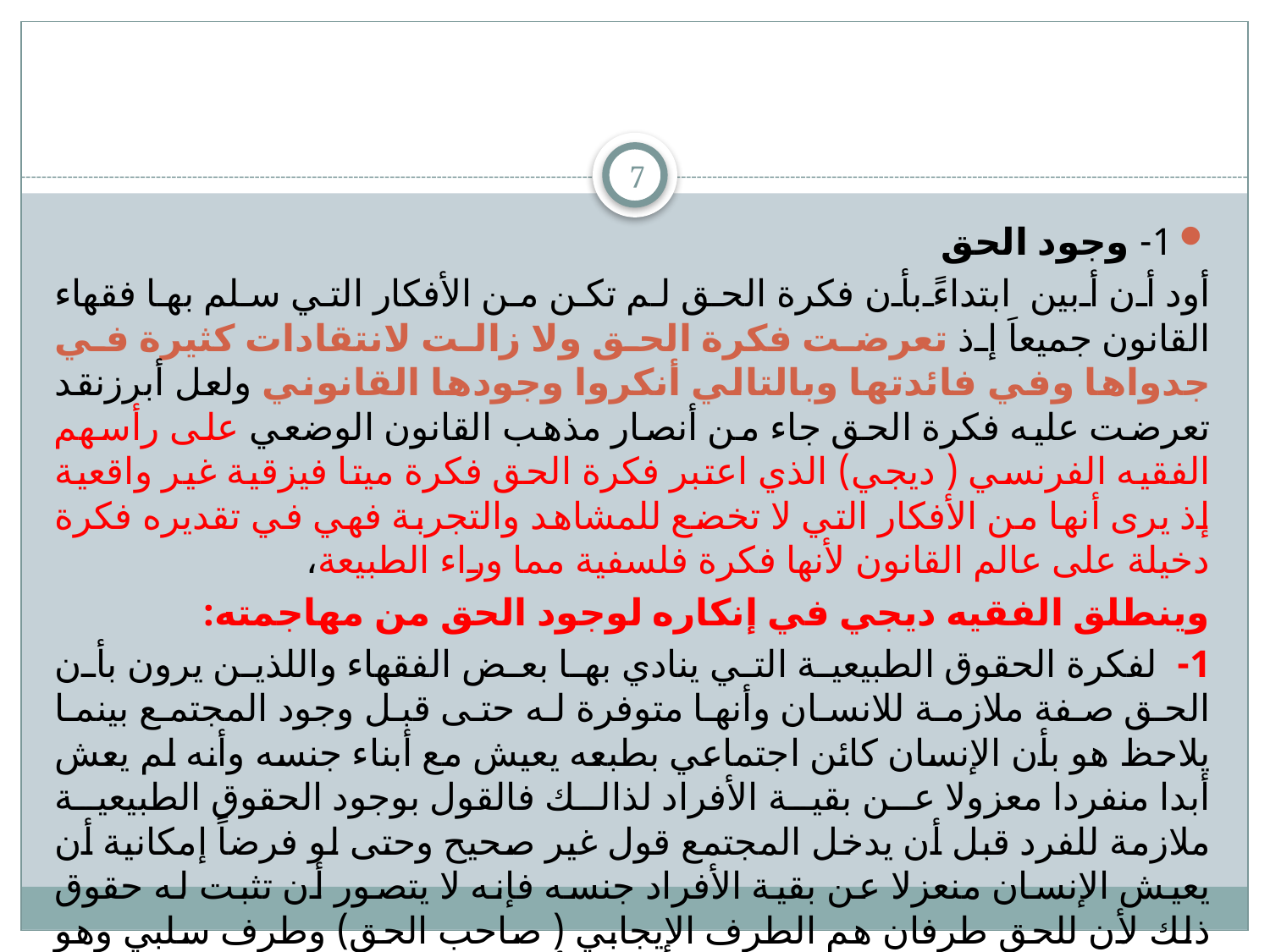

#
7
1- وجود الحق
أود أن أبين ابتداءً بأن فكرة الحق لم تكن من الأفكار التي سلم بها فقهاء القانون جميعاَ إذ تعرضت فكرة الحق ولا زالت لانتقادات كثيرة في جدواها وفي فائدتها وبالتالي أنكروا وجودها القانوني ولعل أبرزنقد تعرضت عليه فكرة الحق جاء من أنصار مذهب القانون الوضعي على رأسهم الفقيه الفرنسي ( ديجي) الذي اعتبر فكرة الحق فكرة ميتا فيزقية غير واقعية إذ يرى أنها من الأفكار التي لا تخضع للمشاهد والتجربة فهي في تقديره فكرة دخيلة على عالم القانون لأنها فكرة فلسفية مما وراء الطبيعة،
وينطلق الفقيه ديجي في إنكاره لوجود الحق من مهاجمته:
1-  لفكرة الحقوق الطبيعية التي ينادي بها بعض الفقهاء واللذين يرون بأن الحق صفة ملازمة للانسان وأنها متوفرة له حتى قبل وجود المجتمع بينما يلاحظ هو بأن الإنسان كائن اجتماعي بطبعه يعيش مع أبناء جنسه وأنه لم يعش أبدا منفردا معزولا عن بقية الأفراد لذالك فالقول بوجود الحقوق الطبيعية ملازمة للفرد قبل أن يدخل المجتمع قول غير صحيح وحتى لو فرضاً إمكانية أن يعيش الإنسان منعزلا عن بقية الأفراد جنسه فإنه لا يتصور أن تثبت له حقوق ذلك لأن للحق طرفان هم الطرف الإيجابي ( صاحب الحق) وطرف سلبي وهو من يتحمل بالحق وواجبه احترام الحق فإذا أمكن التسليم بوجود الحق صاحب الحق فمن الذي سيتكلف بتحمل الحق واحترامه؟